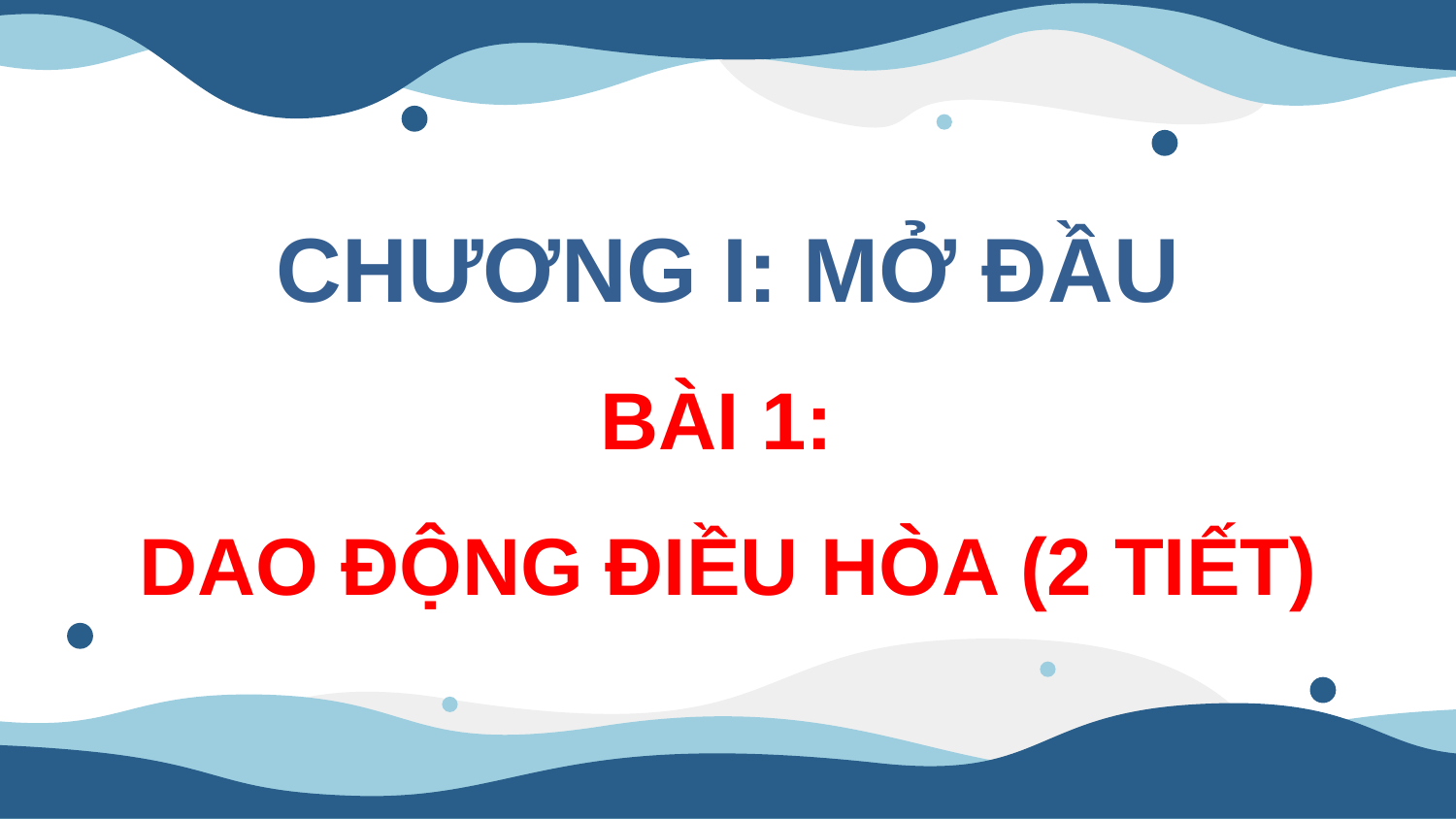

CHƯƠNG I: MỞ ĐẦU
BÀI 1:
DAO ĐỘNG ĐIỀU HÒA (2 TIẾT)